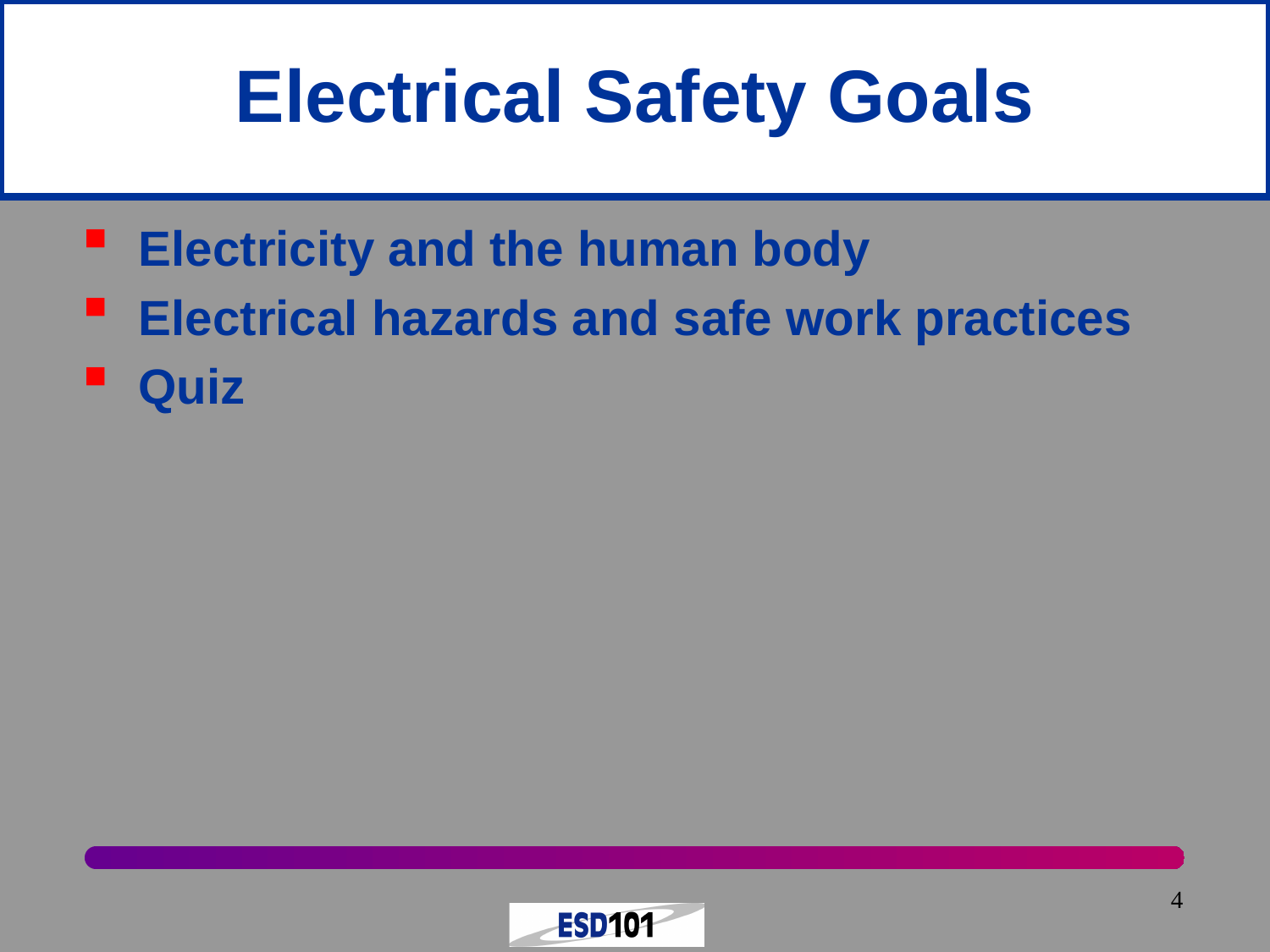

# Electrical Safety Goals
Electricity and the human body
Electrical hazards and safe work practices
Quiz
4